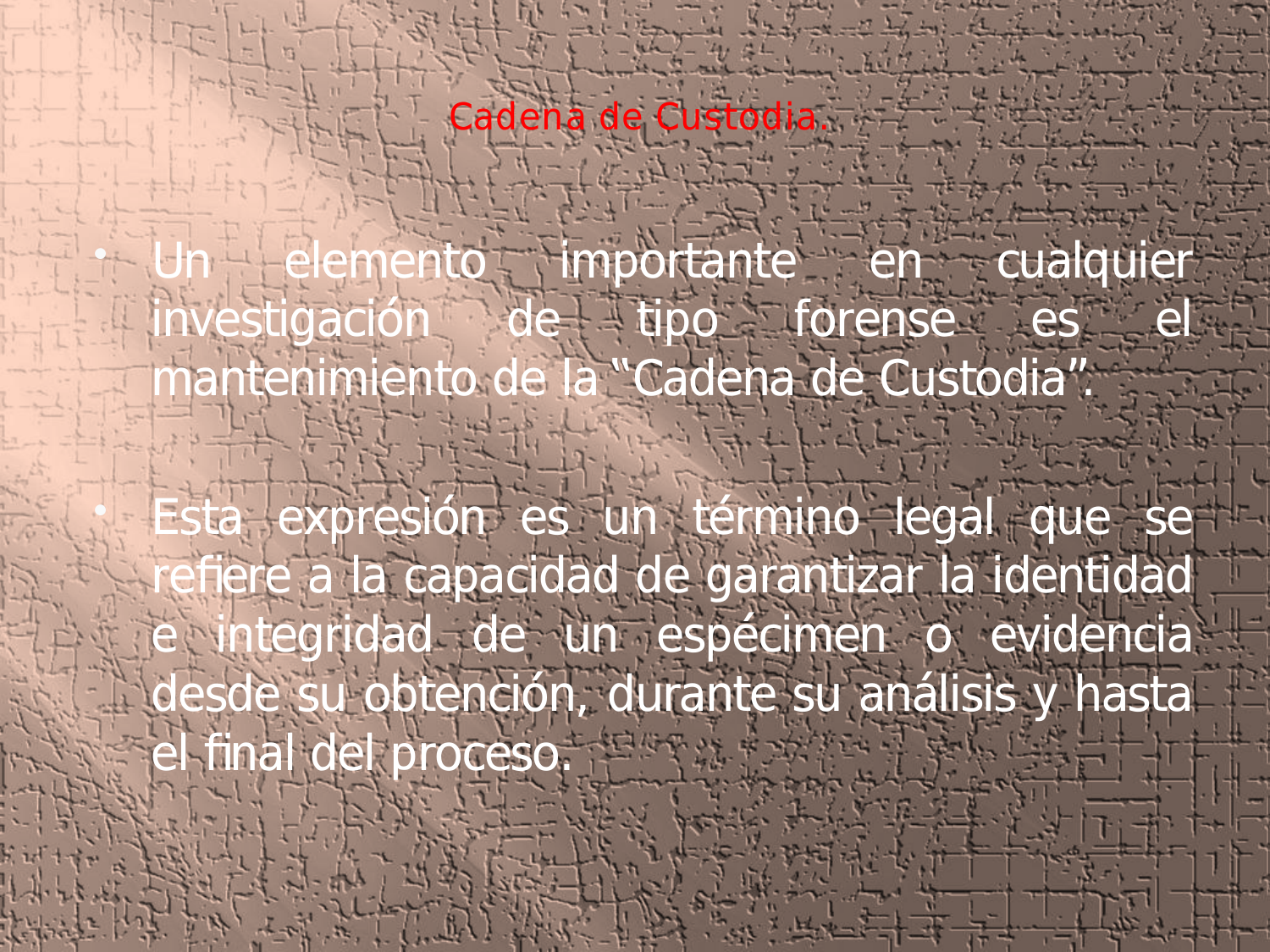

# Cadena de Custodia.
Un elemento importante en cualquier investigación de tipo forense es el mantenimiento de la “Cadena de Custodia”.

Esta expresión es un término legal que se refiere a la capacidad de garantizar la identidad e integridad de un espécimen o evidencia desde su obtención, durante su análisis y hasta el final del proceso.